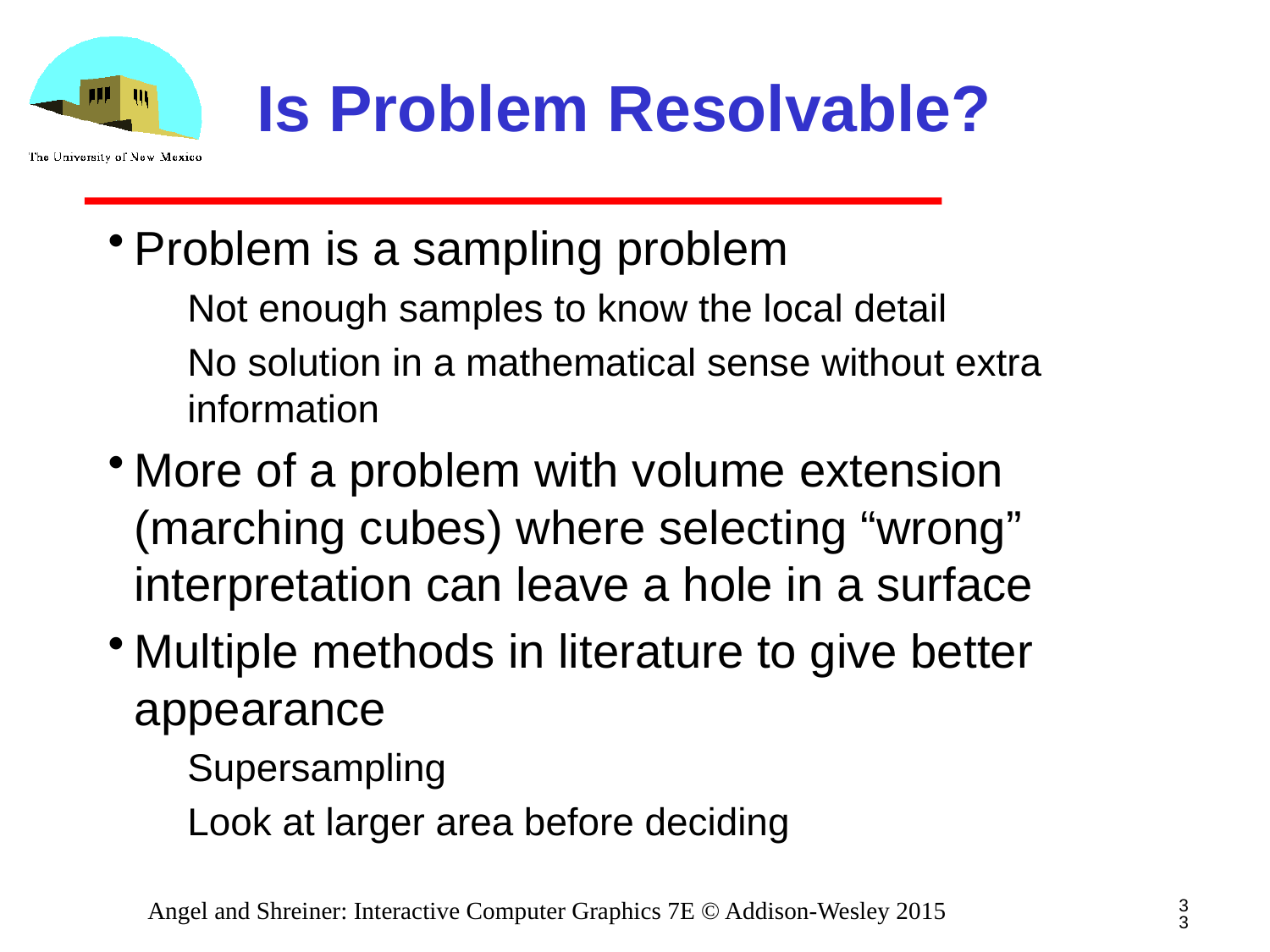

# Is Problem Resolvable?
Problem is a sampling problem
Not enough samples to know the local detail
No solution in a mathematical sense without extra information
More of a problem with volume extension (marching cubes) where selecting “wrong” interpretation can leave a hole in a surface
Multiple methods in literature to give better appearance
Supersampling
Look at larger area before deciding
33
Angel and Shreiner: Interactive Computer Graphics 7E © Addison-Wesley 2015